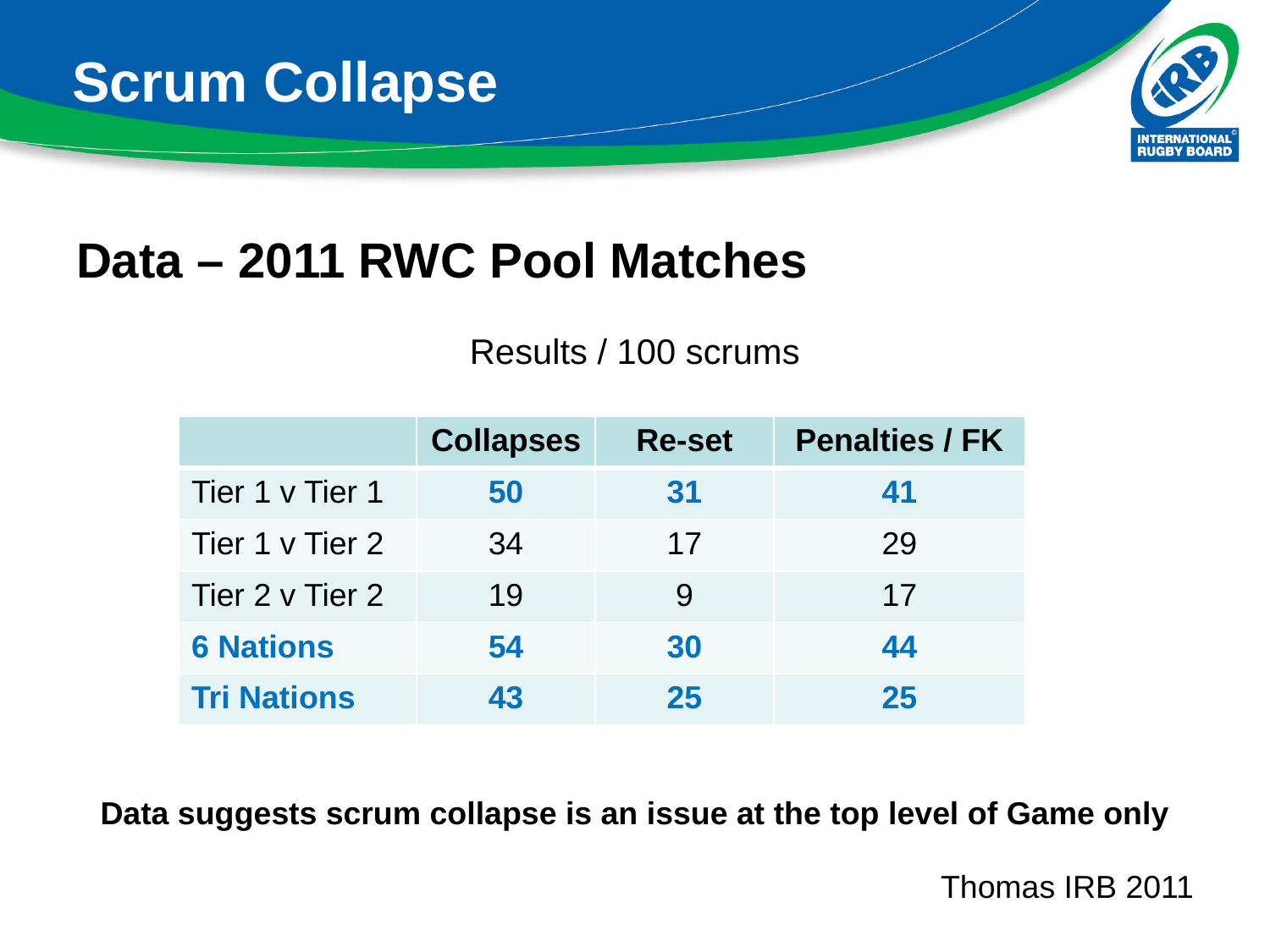

# Scrum Collapse
Data – 2011 RWC Pool Matches

Results / 100 scrums

Data suggests scrum collapse is an issue at the top level of Game only

Thomas IRB 2011

|  | Collapses | Re-set | Penalties / FK |
| --- | --- | --- | --- |
| Tier 1 v Tier 1 | 50 | 31 | 41 |
| Tier 1 v Tier 2 | 34 | 17 | 29 |
| Tier 2 v Tier 2 | 19 | 9 | 17 |
| 6 Nations | 54 | 30 | 44 |
| Tri Nations | 43 | 25 | 25 |